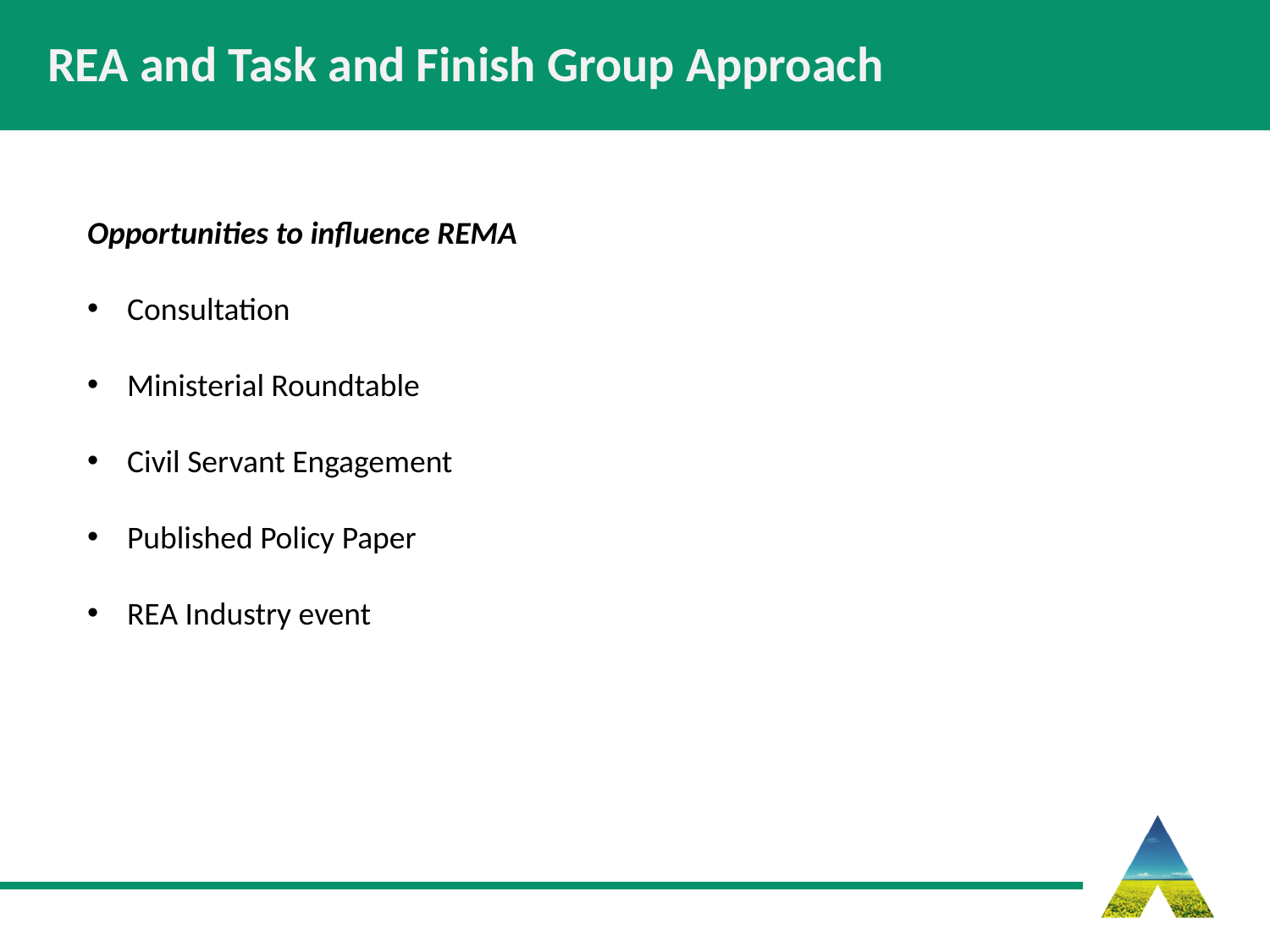

REA and Task and Finish Group Approach
Opportunities to influence REMA

Consultation

Ministerial Roundtable

Civil Servant Engagement

Published Policy Paper
REA Industry event